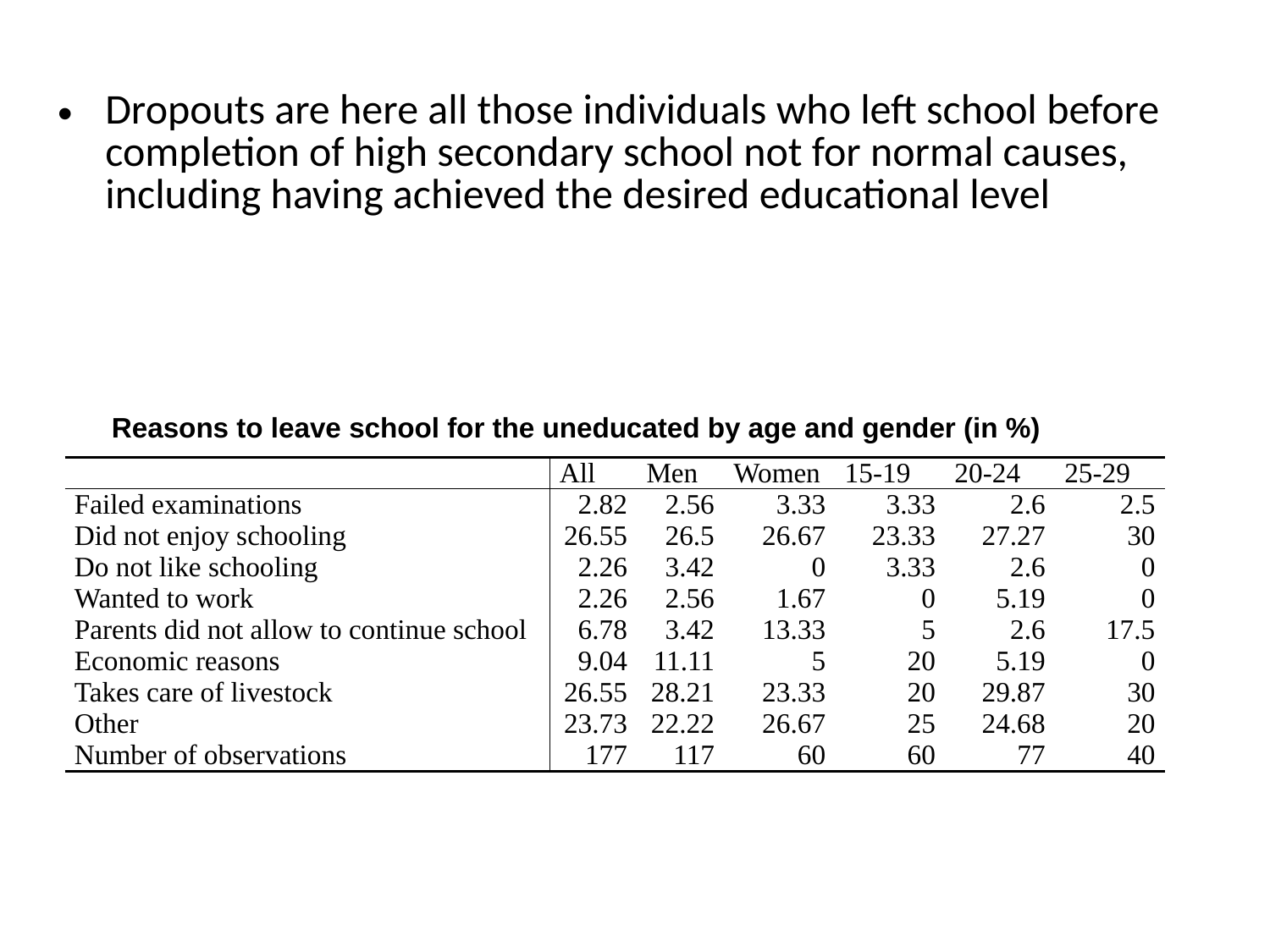

Dropouts are here all those individuals who left school before completion of high secondary school not for normal causes, including having achieved the desired educational level
# Reasons to leave school for the uneducated by age and gender (in %)
|  | All | Men | Women | 15-19 | 20-24 | 25-29 |
| --- | --- | --- | --- | --- | --- | --- |
| Failed examinations | 2.82 | 2.56 | 3.33 | 3.33 | 2.6 | 2.5 |
| Did not enjoy schooling | 26.55 | 26.5 | 26.67 | 23.33 | 27.27 | 30 |
| Do not like schooling | 2.26 | 3.42 | 0 | 3.33 | 2.6 | 0 |
| Wanted to work | 2.26 | 2.56 | 1.67 | 0 | 5.19 | 0 |
| Parents did not allow to continue school | 6.78 | 3.42 | 13.33 | 5 | 2.6 | 17.5 |
| Economic reasons | 9.04 | 11.11 | 5 | 20 | 5.19 | 0 |
| Takes care of livestock | 26.55 | 28.21 | 23.33 | 20 | 29.87 | 30 |
| Other | 23.73 | 22.22 | 26.67 | 25 | 24.68 | 20 |
| Number of observations | 177 | 117 | 60 | 60 | 77 | 40 |